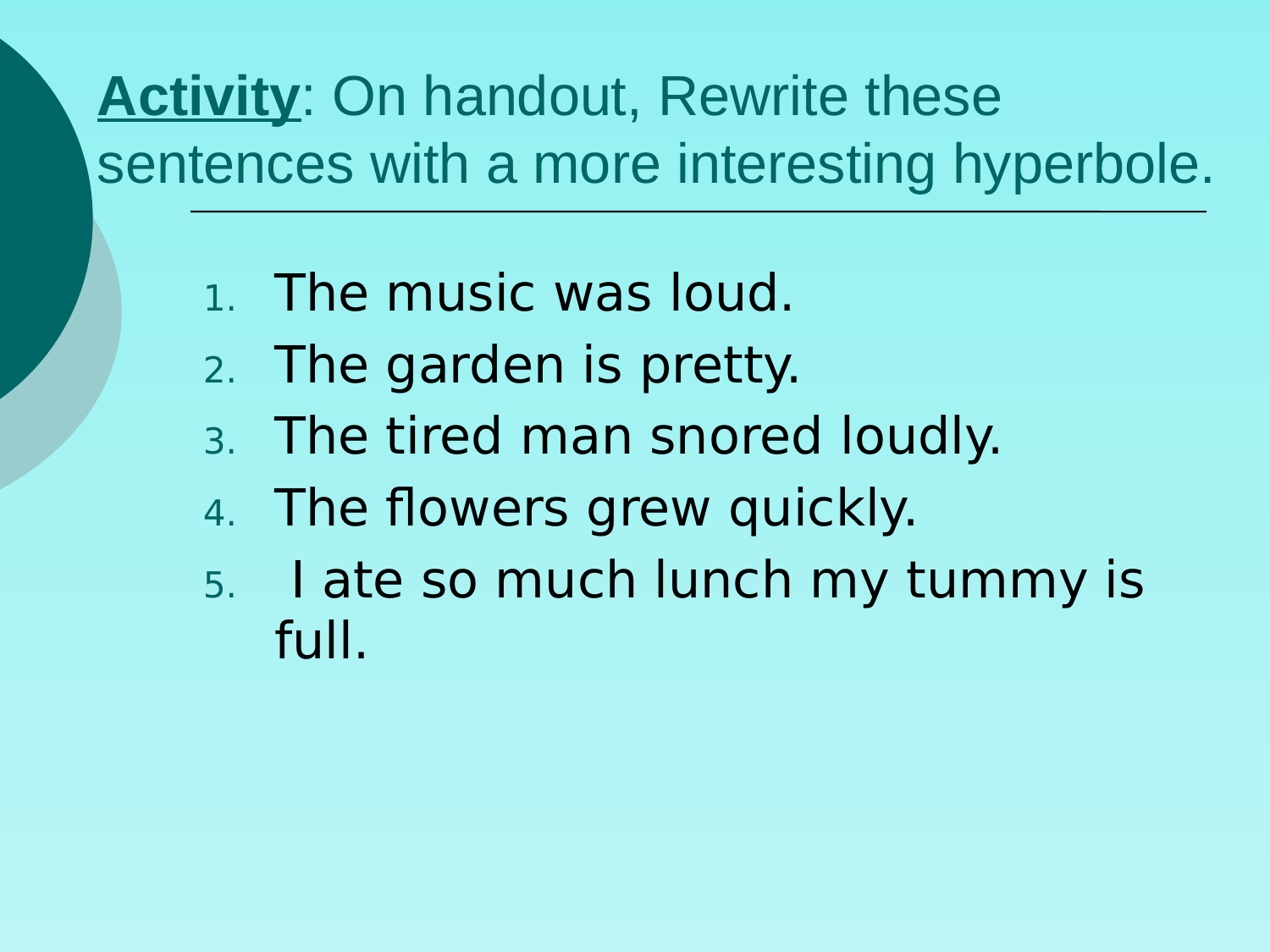

# Activity: On handout, Rewrite these sentences with a more interesting hyperbole.
The music was loud.
The garden is pretty.
The tired man snored loudly.
The flowers grew quickly.
 I ate so much lunch my tummy is full.